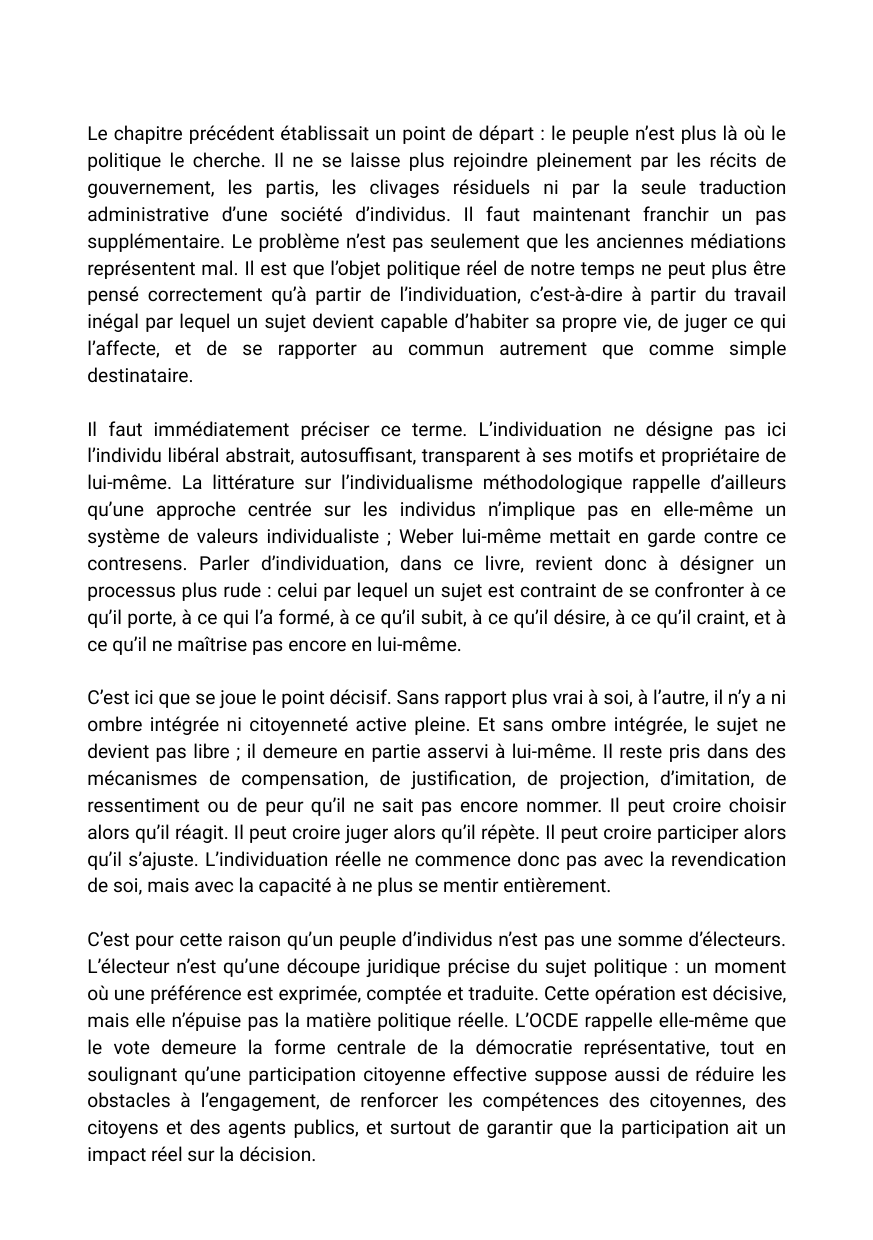

Le chapitre précédent établissait un point de départ : le peuple n’est plus là où le politique le cherche. Il ne se laisse plus rejoindre pleinement par les récits de gouvernement, les partis, les clivages résiduels ni par la seule traduction administrative d’une société d’individus. Il faut maintenant franchir un pas supplémentaire. Le problème n’est pas seulement que les anciennes médiations représentent mal. Il est que l’objet politique réel de notre temps ne peut plus être pensé correctement qu’à partir de l’individuation, c’est-à-dire à partir du travail inégal par lequel un sujet devient capable d’habiter sa propre vie, de juger ce qui l’affecte, et de se rapporter au commun autrement que comme simple destinataire.

Il faut immédiatement préciser ce terme. L’individuation ne désigne pas ici l’individu libéral abstrait, autosuffisant, transparent à ses motifs et propriétaire de lui-même. La littérature sur l’individualisme méthodologique rappelle d’ailleurs qu’une approche centrée sur les individus n’implique pas en elle-même un système de valeurs individualiste ; Weber lui-même mettait en garde contre ce contresens. Parler d’individuation, dans ce livre, revient donc à désigner un processus plus rude : celui par lequel un sujet est contraint de se confronter à ce qu’il porte, à ce qui l’a formé, à ce qu’il subit, à ce qu’il désire, à ce qu’il craint, et à ce qu’il ne maîtrise pas encore en lui-même.

C’est ici que se joue le point décisif. Sans rapport plus vrai à soi, à l’autre, il n’y a ni ombre intégrée ni citoyenneté active pleine. Et sans ombre intégrée, le sujet ne devient pas libre ; il demeure en partie asservi à lui-même. Il reste pris dans des mécanismes de compensation, de justification, de projection, d’imitation, de ressentiment ou de peur qu’il ne sait pas encore nommer. Il peut croire choisir alors qu’il réagit. Il peut croire juger alors qu’il répète. Il peut croire participer alors qu’il s’ajuste. L’individuation réelle ne commence donc pas avec la revendication de soi, mais avec la capacité à ne plus se mentir entièrement.

C’est pour cette raison qu’un peuple d’individus n’est pas une somme d’électeurs. L’électeur n’est qu’une découpe juridique précise du sujet politique : un moment où une préférence est exprimée, comptée et traduite. Cette opération est décisive, mais elle n’épuise pas la matière politique réelle. L’OCDE rappelle elle-même que le vote demeure la forme centrale de la démocratie représentative, tout en soulignant qu’une participation citoyenne effective suppose aussi de réduire les obstacles à l’engagement, de renforcer les compétences des citoyennes, des citoyens et des agents publics, et surtout de garantir que la participation ait un impact réel sur la décision.